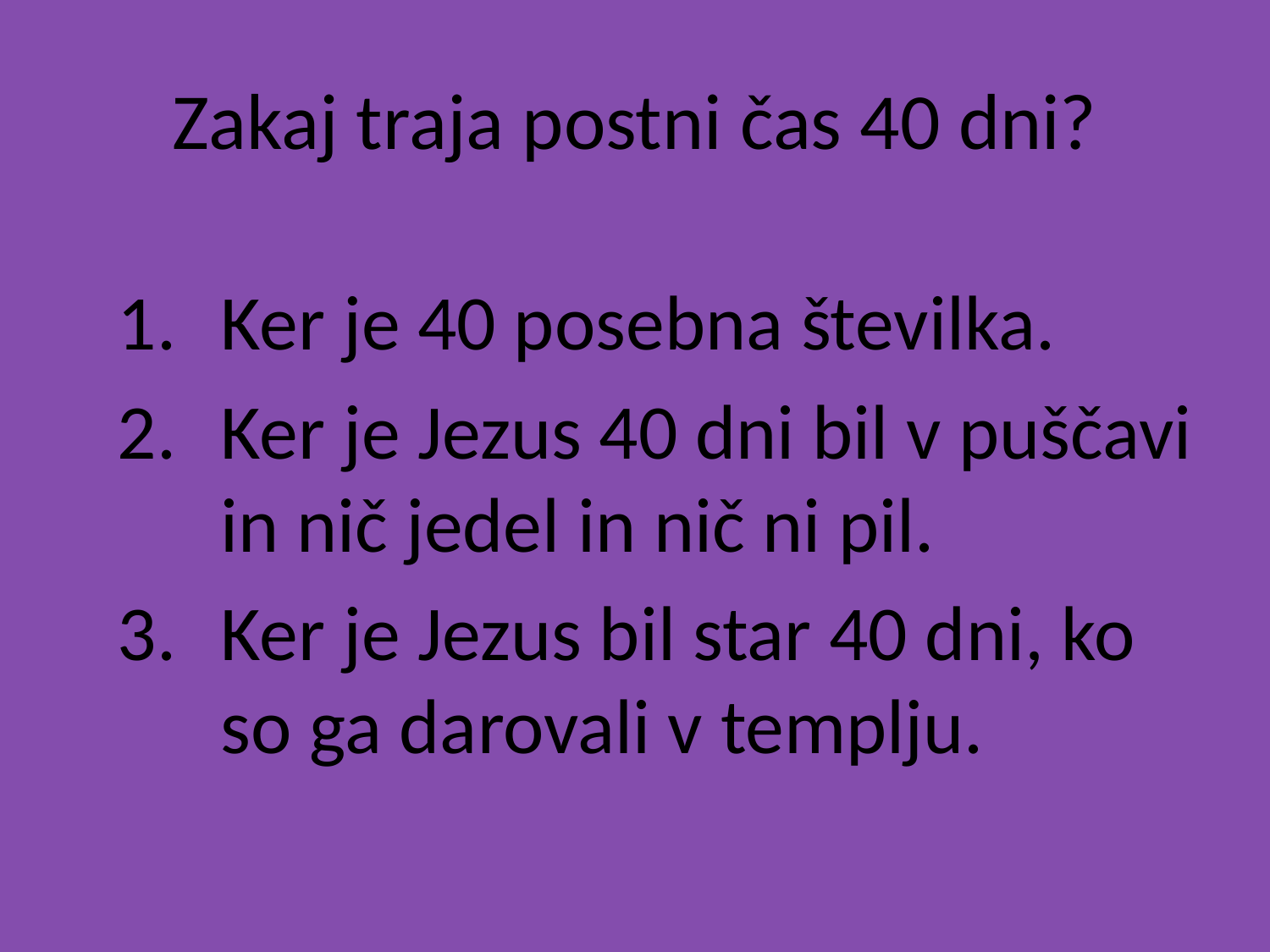

# Zakaj traja postni čas 40 dni?
Ker je 40 posebna številka.
Ker je Jezus 40 dni bil v puščavi in nič jedel in nič ni pil.
Ker je Jezus bil star 40 dni, ko so ga darovali v templju.